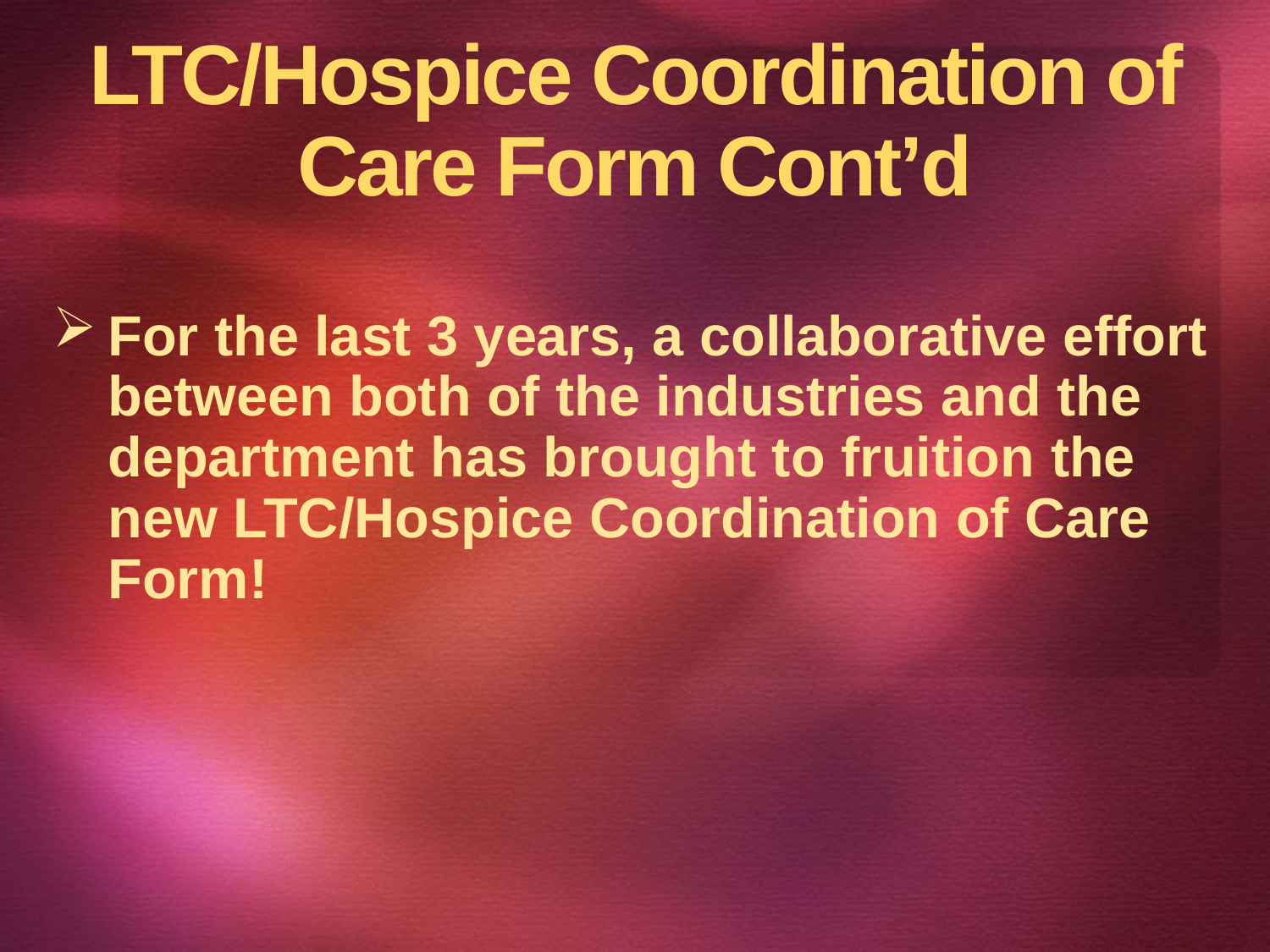

# LTC/Hospice Coordination of Care Form Cont’d
For the last 3 years, a collaborative effort between both of the industries and the department has brought to fruition the new LTC/Hospice Coordination of Care Form!